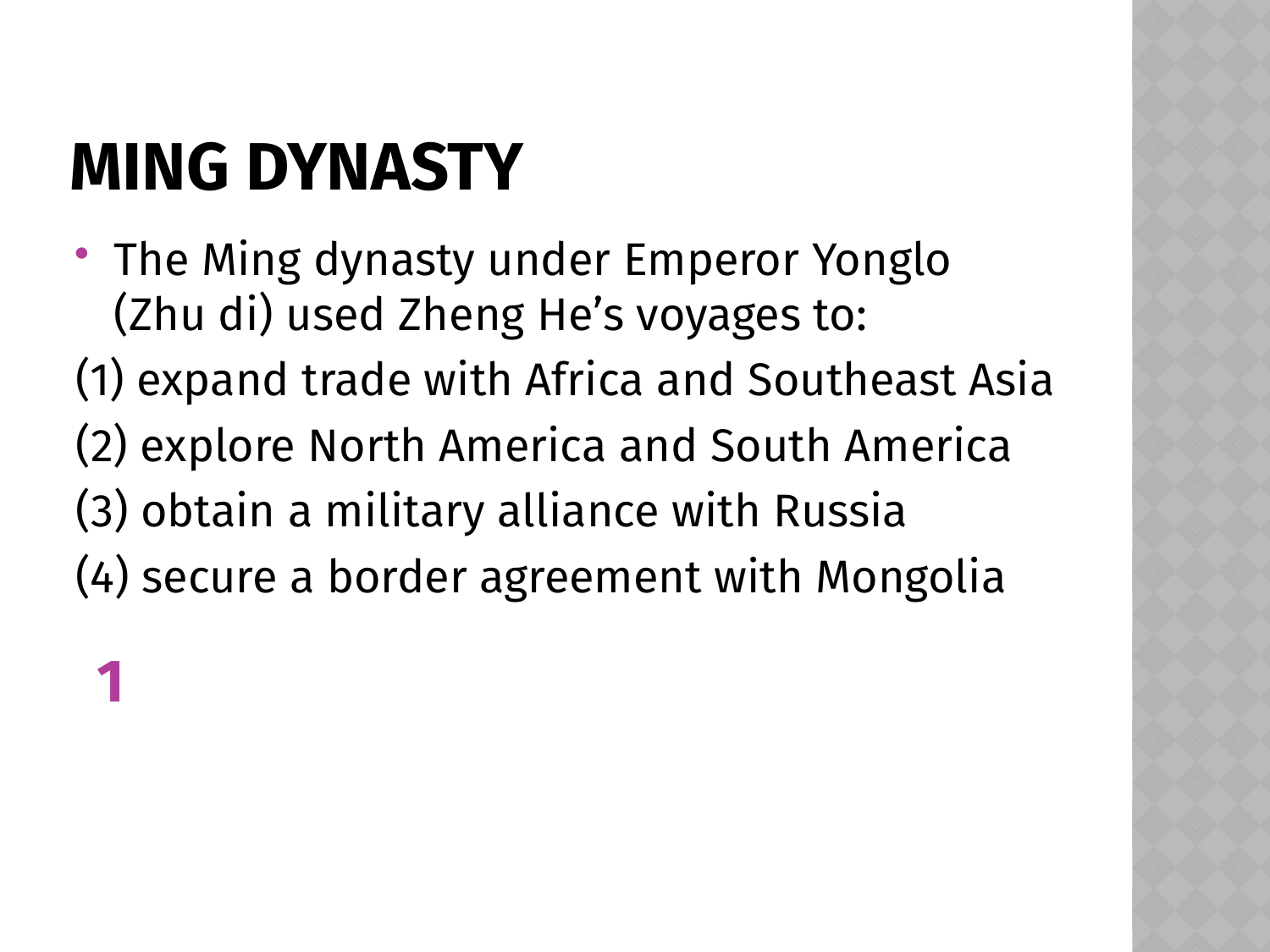

# Ming Dynasty
The Ming dynasty under Emperor Yonglo (Zhu di) used Zheng He’s voyages to:
(1) expand trade with Africa and Southeast Asia
(2) explore North America and South America
(3) obtain a military alliance with Russia
(4) secure a border agreement with Mongolia
1